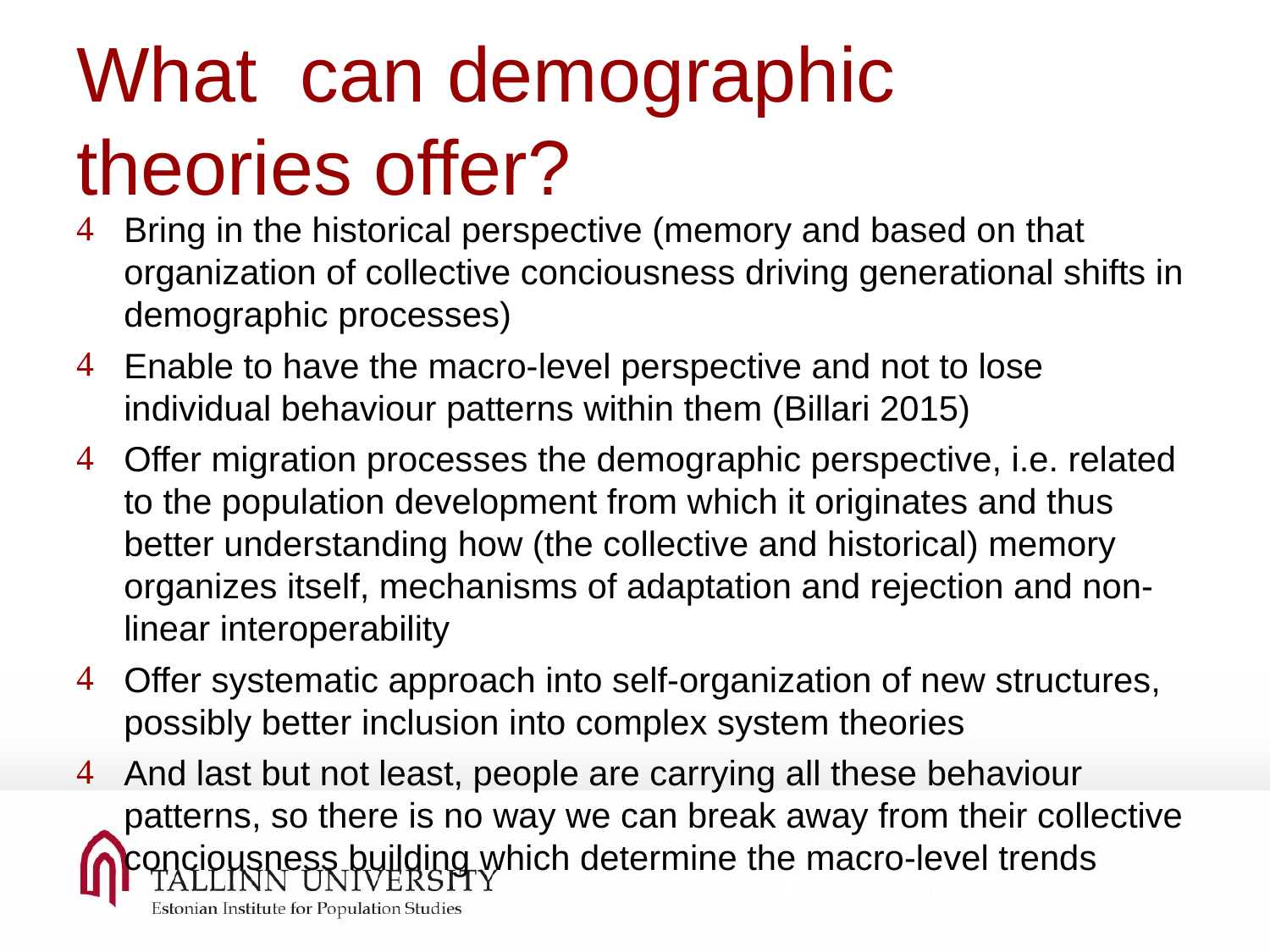

What  can demographic theories offer?
Bring in the historical perspective (memory and based on that organization of collective conciousness driving generational shifts in demographic processes)
Enable to have the macro-level perspective and not to lose individual behaviour patterns within them (Billari 2015)
Offer migration processes the demographic perspective, i.e. related to the population development from which it originates and thus better understanding how (the collective and historical) memory organizes itself, mechanisms of adaptation and rejection and non-linear interoperability
Offer systematic approach into self-organization of new structures, possibly better inclusion into complex system theories
And last but not least, people are carrying all these behaviour patterns, so there is no way we can break away from their collective conciousness building which determine the macro-level trends